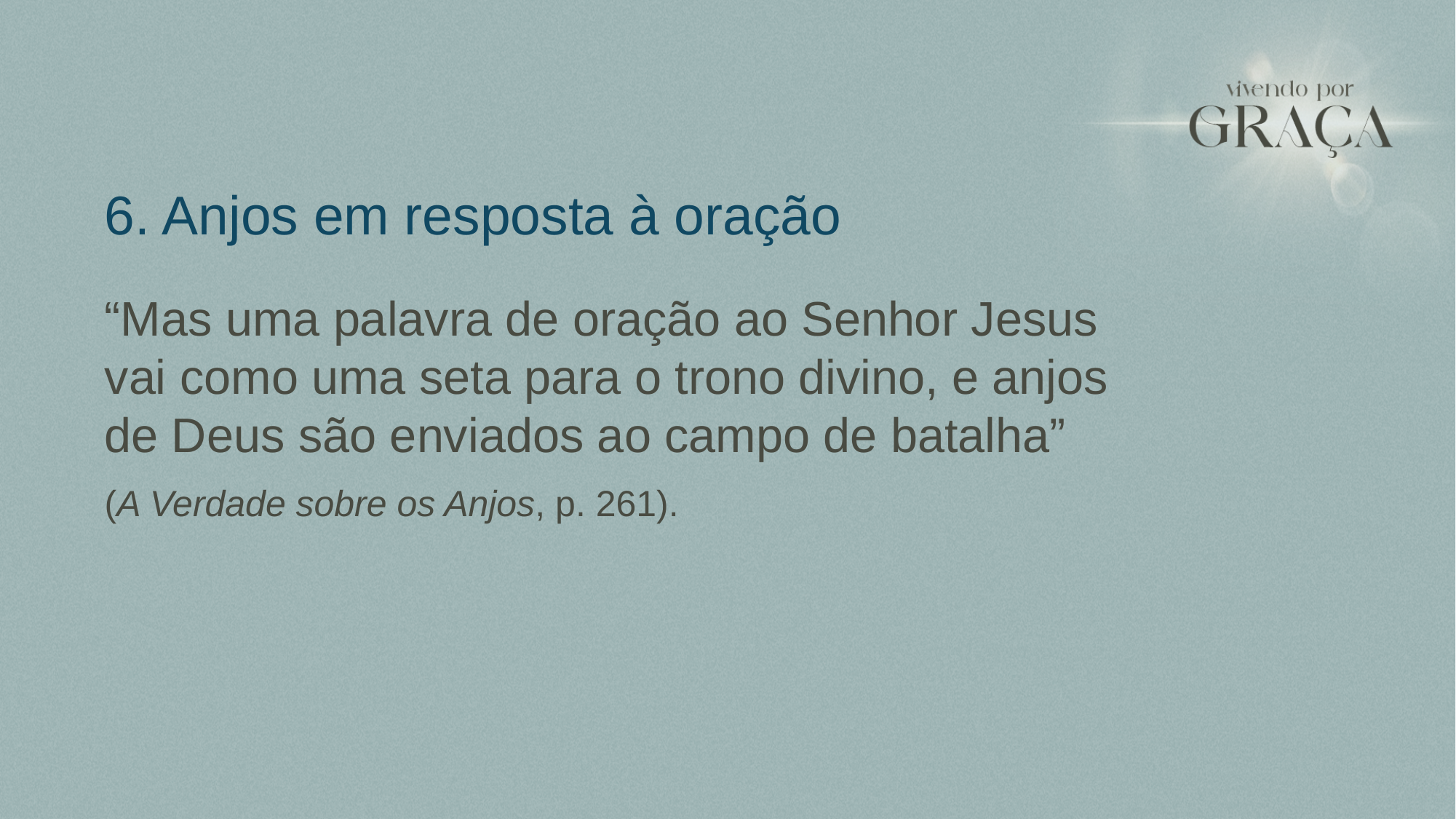

6. Anjos em resposta à oração
“Mas uma palavra de oração ao Senhor Jesus vai como uma seta para o trono divino, e anjos de Deus são enviados ao campo de batalha”
(A Verdade sobre os Anjos, p. 261).